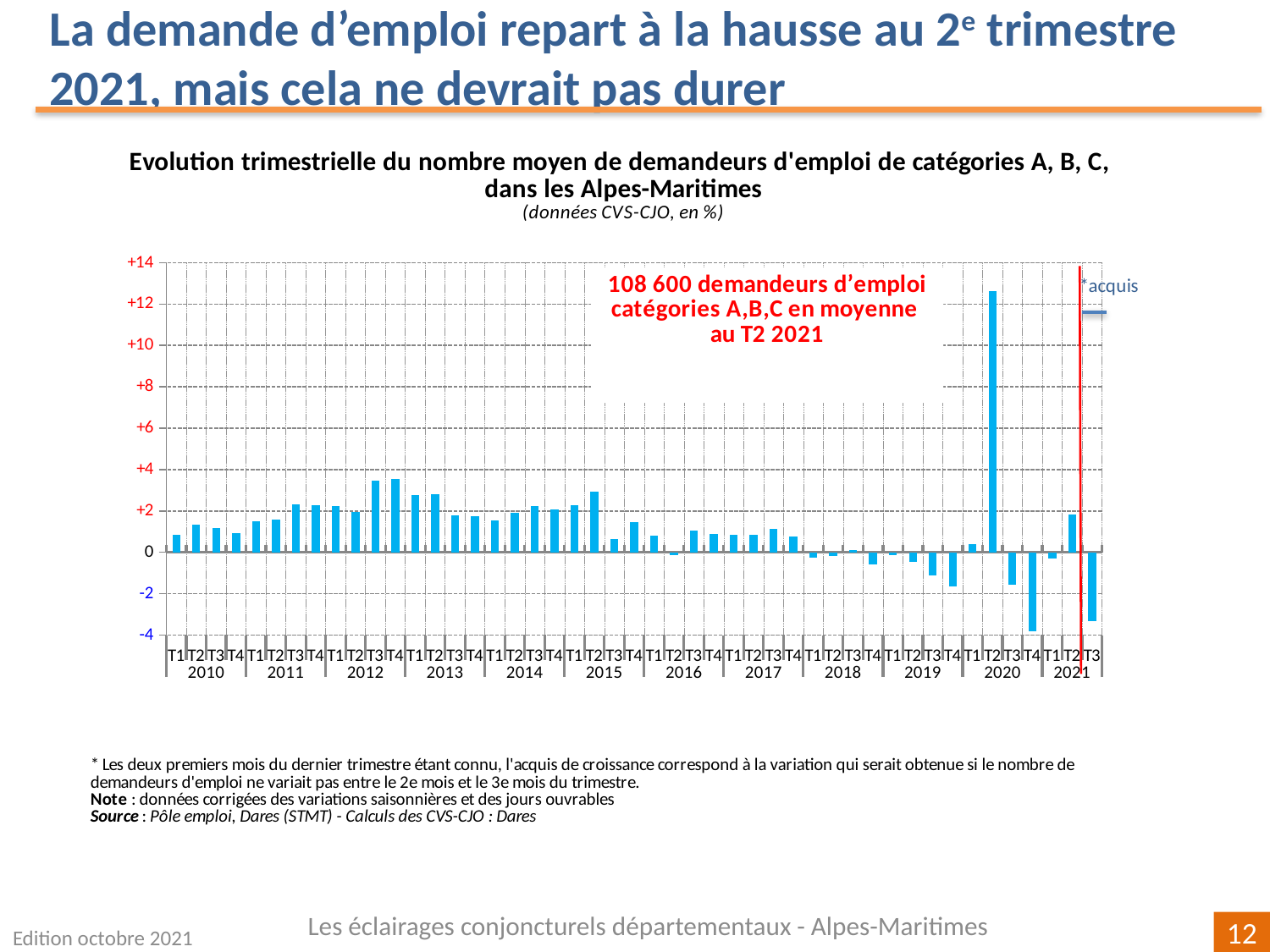

La demande d’emploi repart à la hausse au 2e trimestre 2021, mais cela ne devrait pas durer

### Chart

| Category |  |
|---|---|
| T1 | 0.8301231620639227 |
| T2 | 1.3560051657339756 |
| T3 | 1.1679762157570606 |
| T4 | 0.9130982367758111 |
| T1 | 1.4820592823712841 |
| T2 | 1.5833973866256734 |
| T3 | 2.3103309120258375 |
| T4 | 2.297603786608815 |
| T1 | 2.2459996144206684 |
| T2 | 1.9326859621005 |
| T3 | 3.4683684794672542 |
| T4 | 3.539823008849563 |
| T1 | 2.784252784252783 |
| T2 | 2.8264247616647697 |
| T3 | 1.7970919784348949 |
| T4 | 1.7533301235756804 |
| T1 | 1.5220220022869713 |
| T2 | 1.9031343457490246 |
| T3 | 2.2220528261615247 |
| T4 | 2.0805369127516737 |
| T1 | 2.293812550222807 |
| T2 | 2.9208026851389013 |
| T3 | 0.6418262558978594 |
| T4 | 1.4685097728291296 |
| T1 | 0.7949719721420001 |
| T2 | -0.14830294246520603 |
| T3 | 1.0362869198312197 |
| T4 | 0.8920219163437215 |
| T1 | 0.8576442928573957 |
| T2 | 0.8306520454396171 |
| T3 | 1.1168636644850238 |
| T4 | 0.7631867070264642 |
| T1 | -0.2716436035920866 |
| T2 | -0.16663462154713482 |
| T3 | 0.11234512422160225 |
| T4 | -0.5931578441116914 |
| T1 | -0.1354663914333587 |
| T2 | -0.45862670370132586 |
| T3 | -1.1194029850746245 |
| T4 | -1.653814602132897 |
| T1 | 0.3837042474392094 |
| T2 | 12.623811739679592 |
| T3 | -1.561208830126326 |
| T4 | -3.8345075700794484 |
| T1 | -0.30552437959845413 |
| T2 | 1.8356370004378064 |
| T3 | -3.3410102871180736 |
Les éclairages conjoncturels départementaux - Alpes-Maritimes
Edition octobre 2021
12